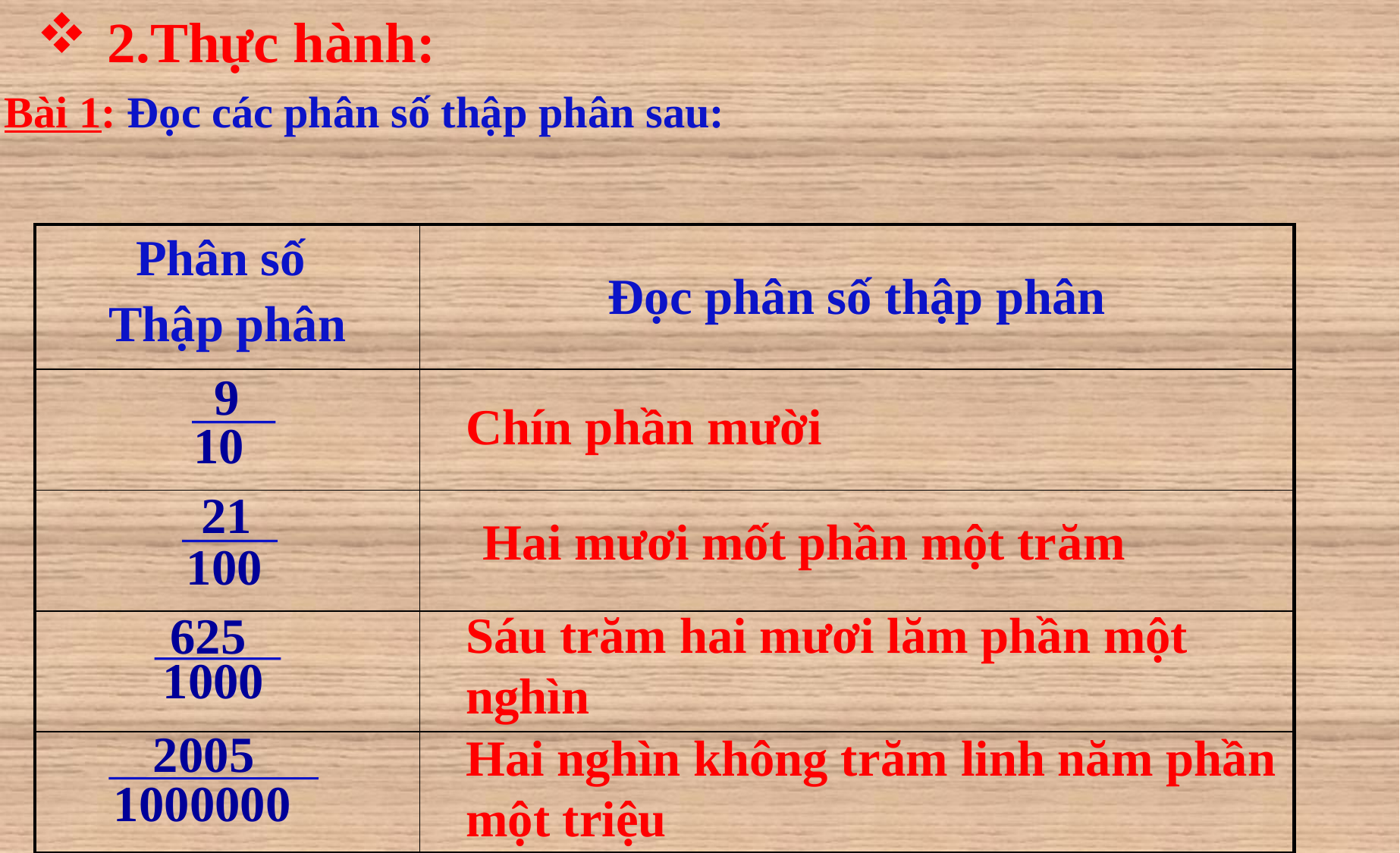

2.Thực hành:
 Bài 1: Đọc các phân số thập phân sau:
| Phân số Thập phân | Đọc phân số thập phân |
| --- | --- |
|  |  |
|  |  |
|  |  |
|  |  |
9
Chín phần mười
10

21
Hai mươi mốt phần một trăm
100

Sáu trăm hai mươi lăm phần một nghìn
625
1000

2005
Hai nghìn không trăm linh năm phần một triệu
1000000